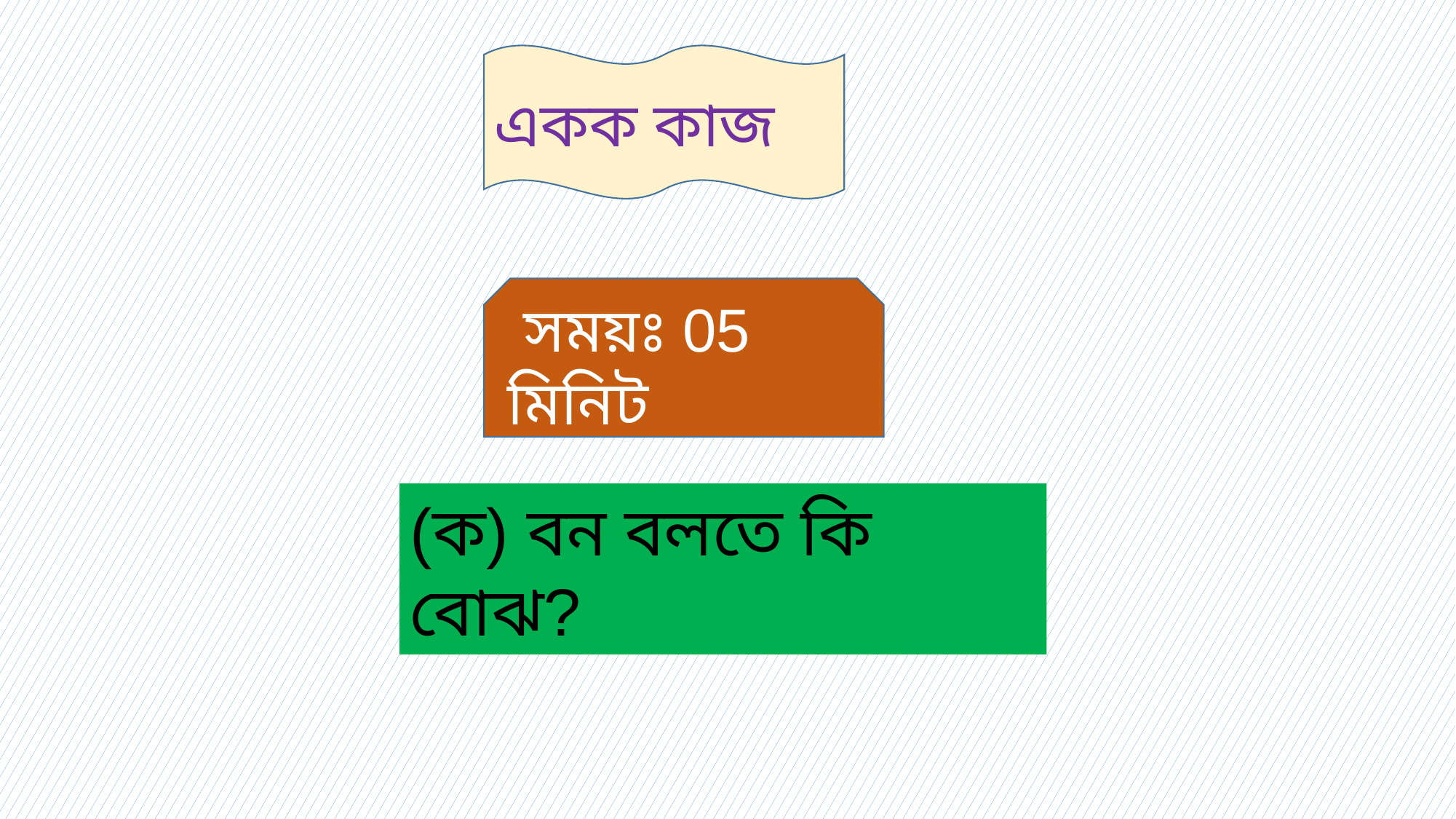

একক কাজ
 সময়ঃ 05 মিনিট
(ক) বন বলতে কি বোঝ?